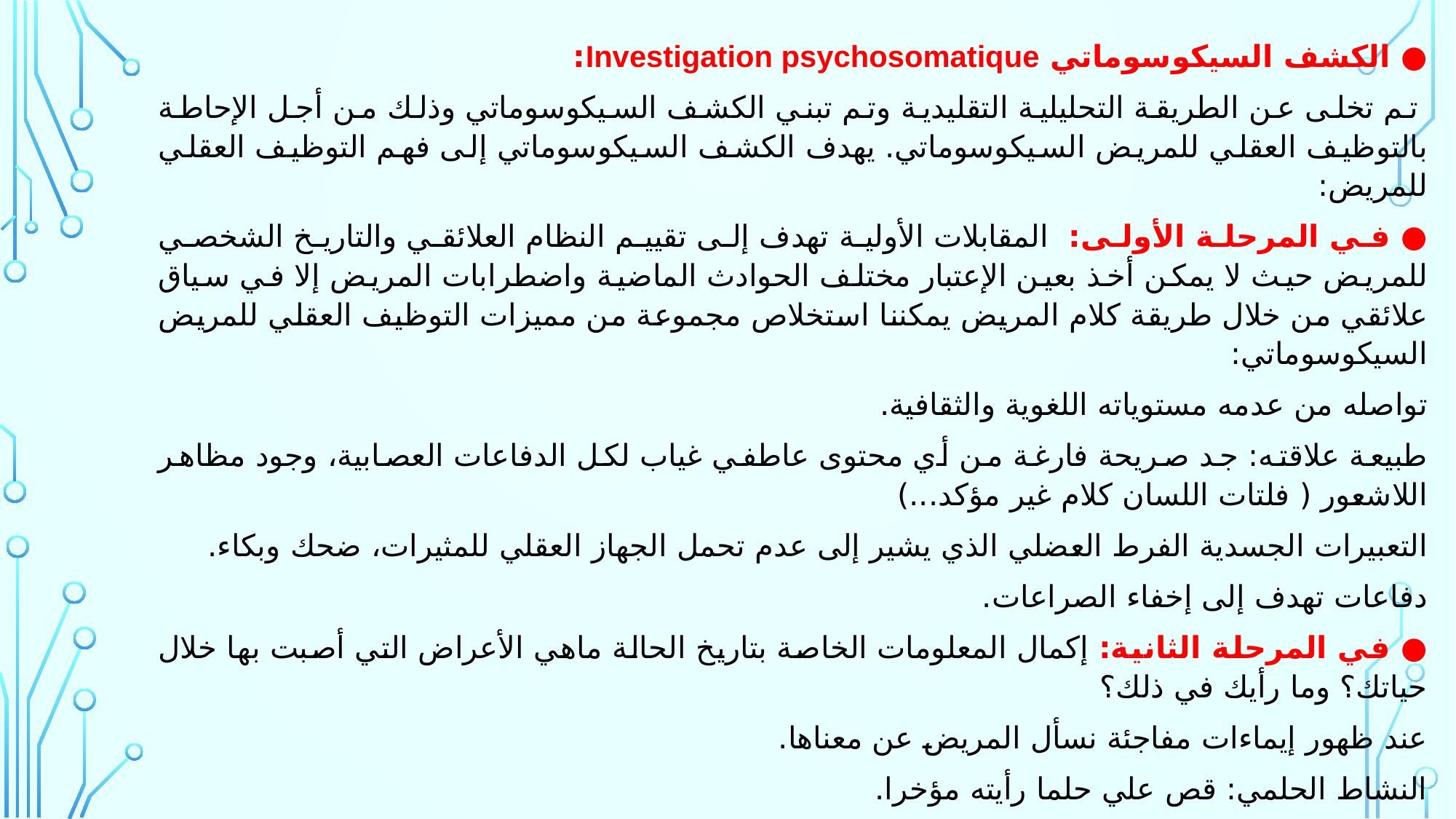

● الكشف السيكوسوماتي Investigation psychosomatique:
 تم تخلى عن الطريقة التحليلية التقليدية وتم تبني الكشف السيكوسوماتي وذلك من أجل الإحاطة بالتوظيف العقلي للمريض السيكوسوماتي. يهدف الكشف السيكوسوماتي إلى فهم التوظيف العقلي للمريض:
● في المرحلة الأولى:  المقابلات الأولية تهدف إلى تقييم النظام العلائقي والتاريخ الشخصي للمريض حيث لا يمكن أخذ بعين الإعتبار مختلف الحوادث الماضية واضطرابات المريض إلا في سياق علائقي من خلال طريقة كلام المريض يمكننا استخلاص مجموعة من مميزات التوظيف العقلي للمريض السيكوسوماتي:
تواصله من عدمه مستوياته اللغوية والثقافية.
طبيعة علاقته: جد صريحة فارغة من أي محتوى عاطفي غياب لكل الدفاعات العصابية، وجود مظاهر اللاشعور ( فلتات اللسان كلام غير مؤكد...)
التعبيرات الجسدية الفرط العضلي الذي يشير إلى عدم تحمل الجهاز العقلي للمثيرات، ضحك وبكاء.
دفاعات تهدف إلى إخفاء الصراعات.
● في المرحلة الثانية: إكمال المعلومات الخاصة بتاريخ الحالة ماهي الأعراض التي أصبت بها خلال حياتك؟ وما رأيك في ذلك؟
عند ظهور إيماءات مفاجئة نسأل المريض عن معناها.
النشاط الحلمي: قص علي حلما رأيته مؤخرا.
في آخر المقابلة يطلب من المريض ماذا حدث له منذ أصبح مع الأخصائي  وهي تعتبر مرحلة مهمة لكي يقوم الأخصائي بإجراء تركيب عام للمعطيات والكشف عن احتمال وجود منبع صراع غير مدرك.